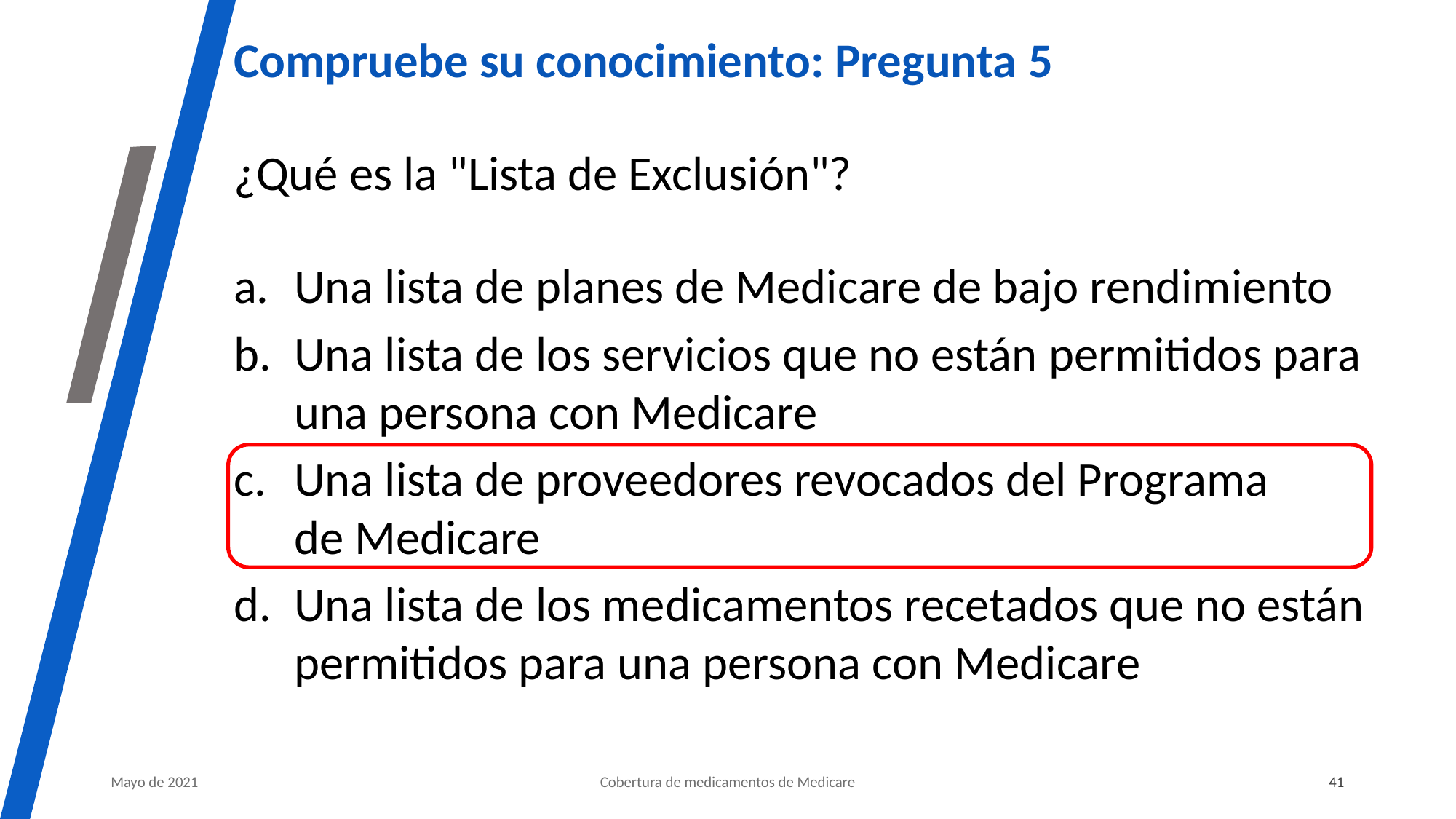

# Compruebe su conocimiento: Pregunta 5
¿Qué es la "Lista de Exclusión"?

Una lista de planes de Medicare de bajo rendimiento
Una lista de los servicios que no están permitidos para una persona con Medicare
Una lista de proveedores revocados del Programa
de Medicare
Una lista de los medicamentos recetados que no están permitidos para una persona con Medicare

Mayo de 2021
Cobertura de medicamentos de Medicare